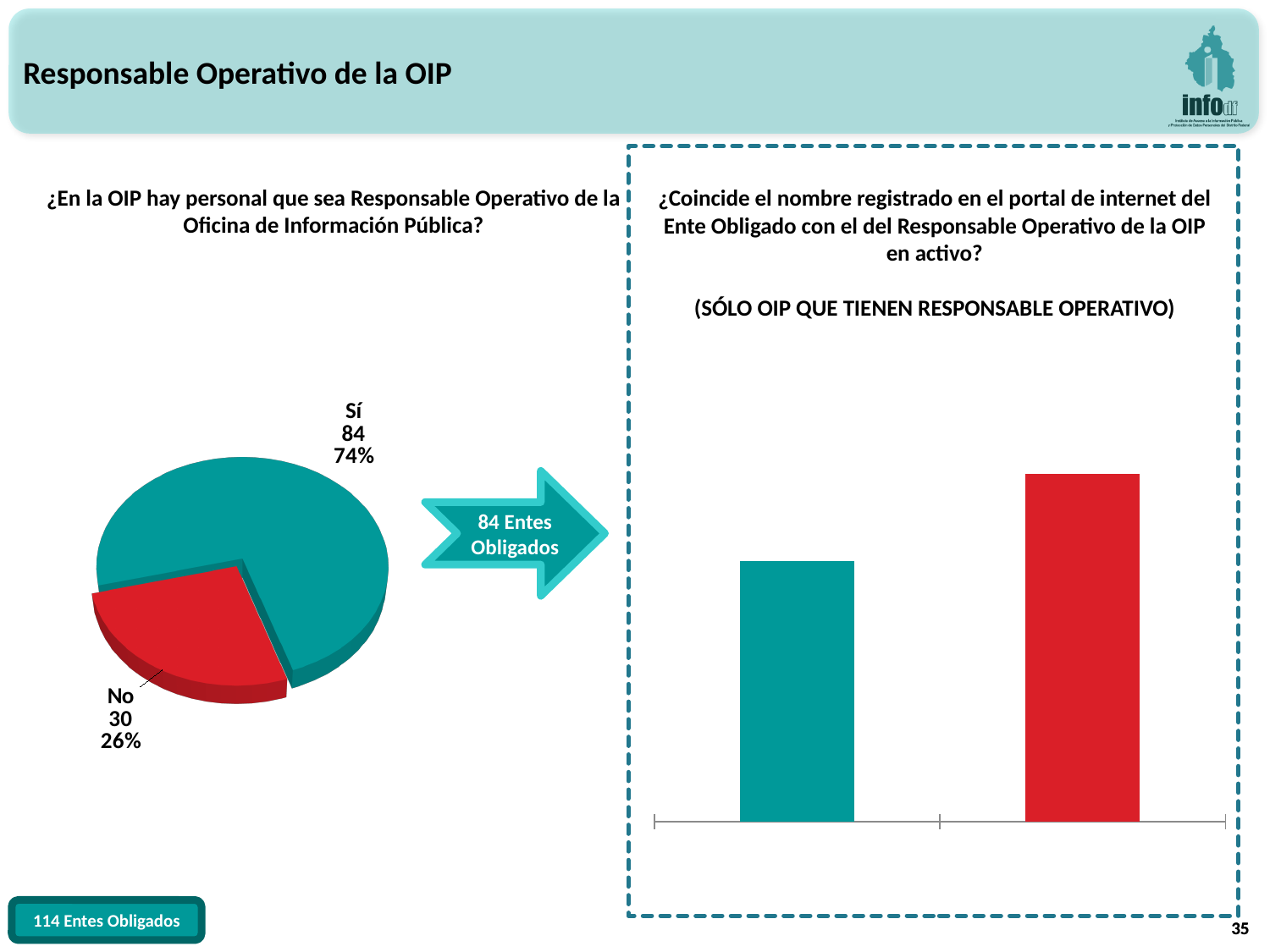

Responsable Operativo de la OIP

¿En la OIP hay personal que sea Responsable Operativo de la Oficina de Información Pública?
¿Coincide el nombre registrado en el portal de internet del Ente Obligado con el del Responsable Operativo de la OIP en activo?

(SÓLO OIP QUE TIENEN RESPONSABLE OPERATIVO)

### Chart: Porcentaje

| Category | Porcentaje |
|---|---|
| Sí | 42.857142857142854 |
| No | 57.14285714285714 |

[unsupported chart]

84 Entes Obligados
35
35
114 Entes Obligados